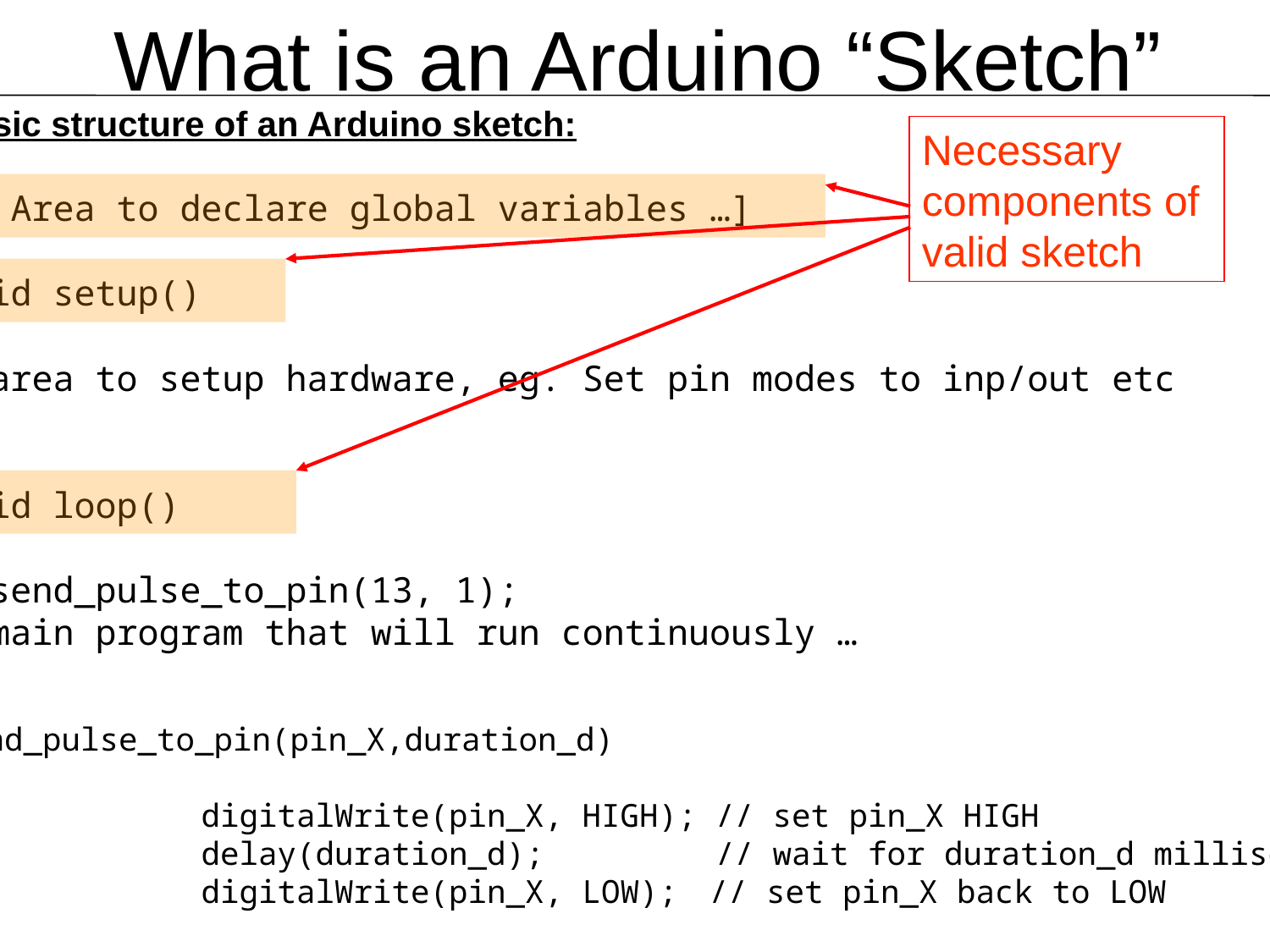

What is an Arduino “Sketch”

Basic structure of an Arduino sketch:

[… Area to declare global variables …]

void setup()
{
… area to setup hardware, eg. Set pin modes to inp/out etc
}

void loop()
{
  send_pulse_to_pin(13, 1);
… main program that will run continuously …
}

send_pulse_to_pin(pin_X,duration_d)
{
		digitalWrite(pin_X, HIGH); // set pin_X HIGH
		delay(duration_d);         // wait for duration_d millisec
		digitalWrite(pin_X, LOW);	// set pin_X back to LOW
}
Necessary
components of
valid sketch